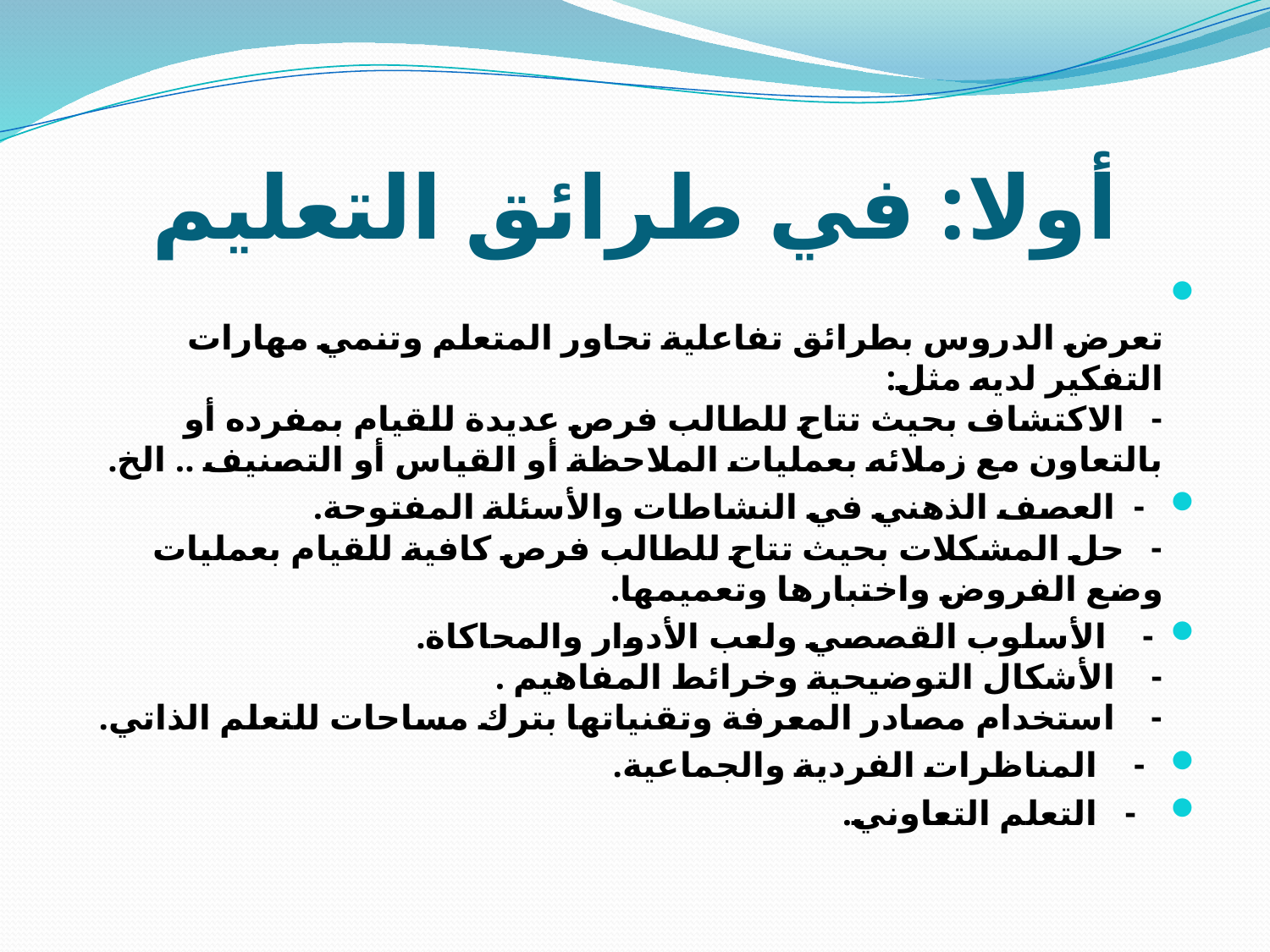

# أولا: في طرائق التعليم
تعرض الدروس بطرائق تفاعلية تحاور المتعلم وتنمي مهارات التفكير لديه مثل:
-   الاكتشاف بحيث تتاح للطالب فرص عديدة للقيام بمفرده أو بالتعاون مع زملائه بعمليات الملاحظة أو القياس أو التصنيف .. الخ.
  -  العصف الذهني في النشاطات والأسئلة المفتوحة.
-   حل المشكلات بحيث تتاح للطالب فرص كافية للقيام بعمليات وضع الفروض واختبارها وتعميمها.
 -    الأسلوب القصصي ولعب الأدوار والمحاكاة.
-    الأشكال التوضيحية وخرائط المفاهيم .
-    استخدام مصادر المعرفة وتقنياتها بترك مساحات للتعلم الذاتي.
  -    المناظرات الفردية والجماعية.
   -   التعلم التعاوني.